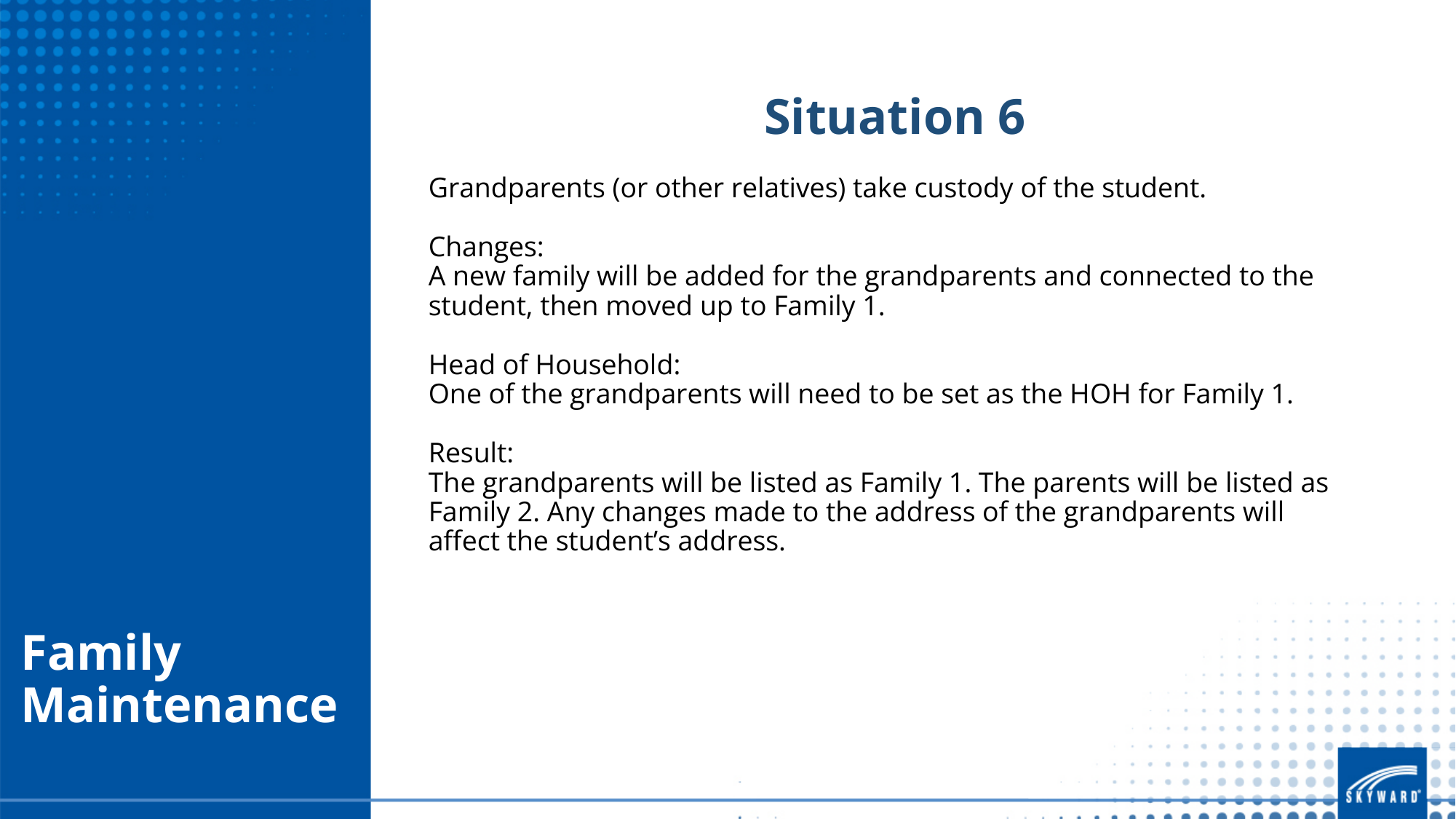

Situation 6

Grandparents (or other relatives) take custody of the student.

Changes:
A new family will be added for the grandparents and connected to the student, then moved up to Family 1.

Head of Household:
One of the grandparents will need to be set as the HOH for Family 1.

Result:
The grandparents will be listed as Family 1. The parents will be listed as Family 2. Any changes made to the address of the grandparents will affect the student’s address.
# Family Maintenance